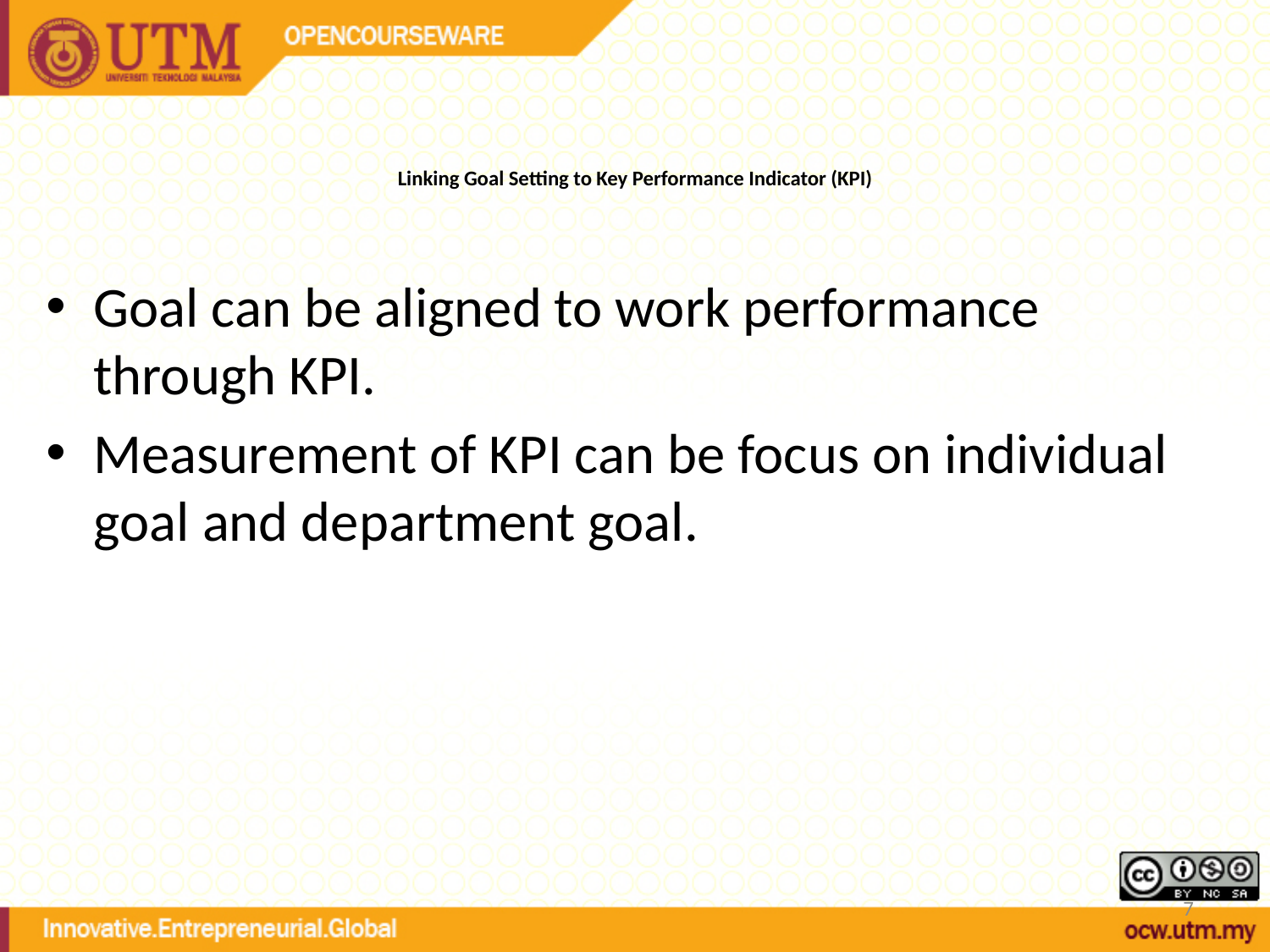

# Linking Goal Setting to Key Performance Indicator (KPI)
Goal can be aligned to work performance through KPI.
Measurement of KPI can be focus on individual goal and department goal.

7